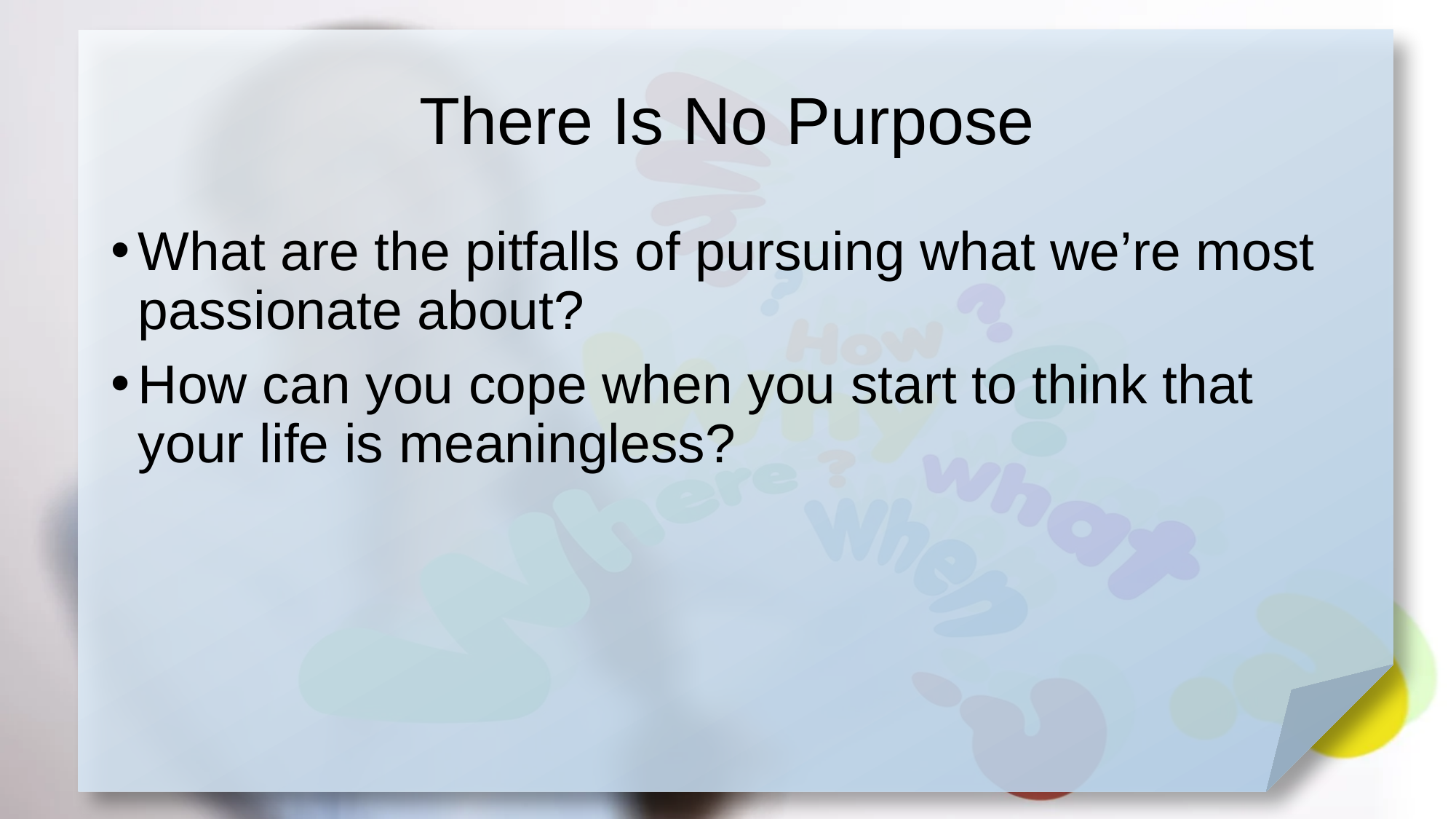

# There Is No Purpose
What are the pitfalls of pursuing what we’re most passionate about?
How can you cope when you start to think that your life is meaningless?